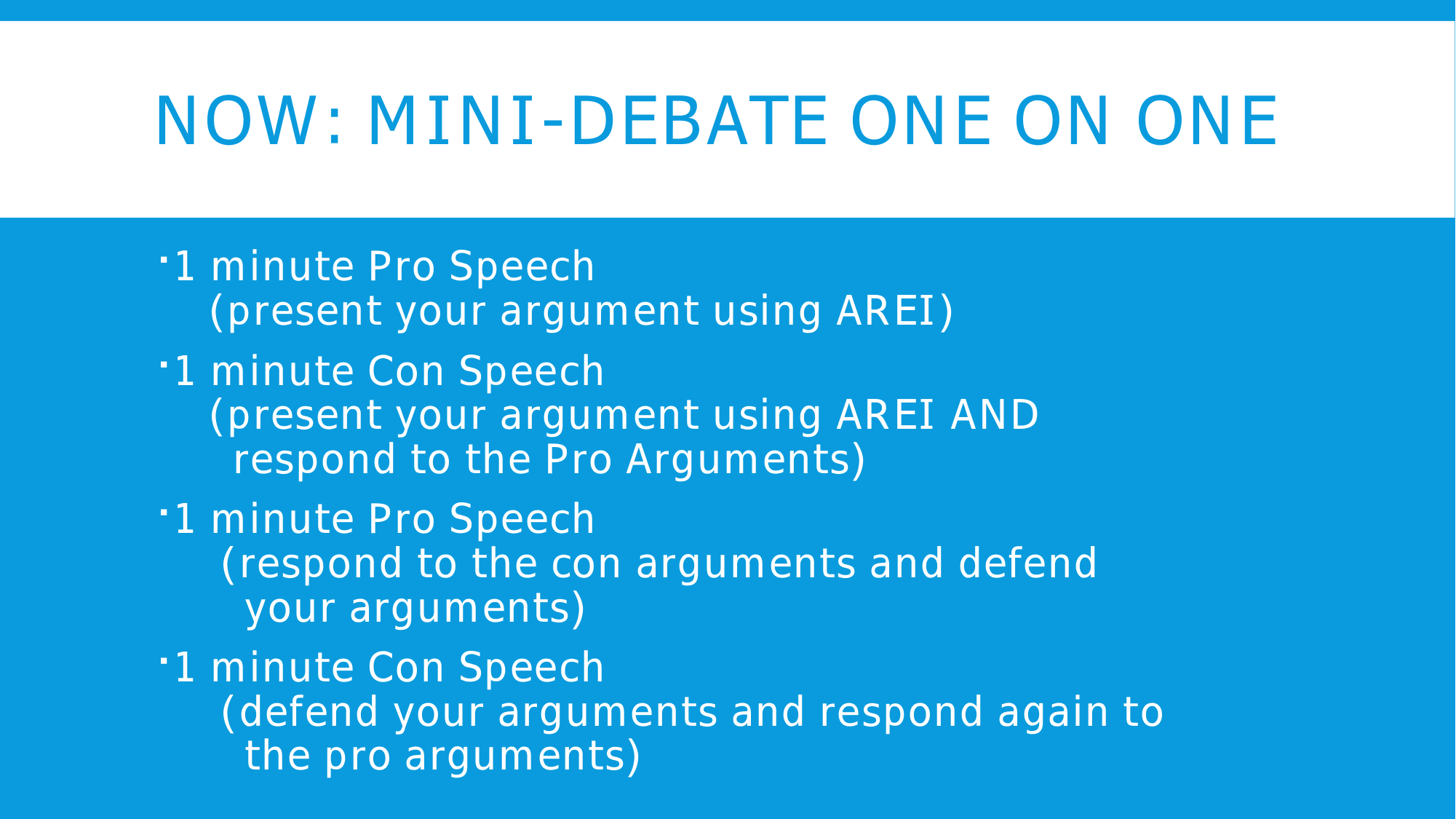

# NOW: MINI-DEBATE ONE ON ONE
1 minute Pro Speech
   (present your argument using AREI)
1 minute Con Speech
   (present your argument using AREI AND
     respond to the Pro Arguments)
1 minute Pro Speech
    (respond to the con arguments and defend
      your arguments)
1 minute Con Speech
    (defend your arguments and respond again to
      the pro arguments)